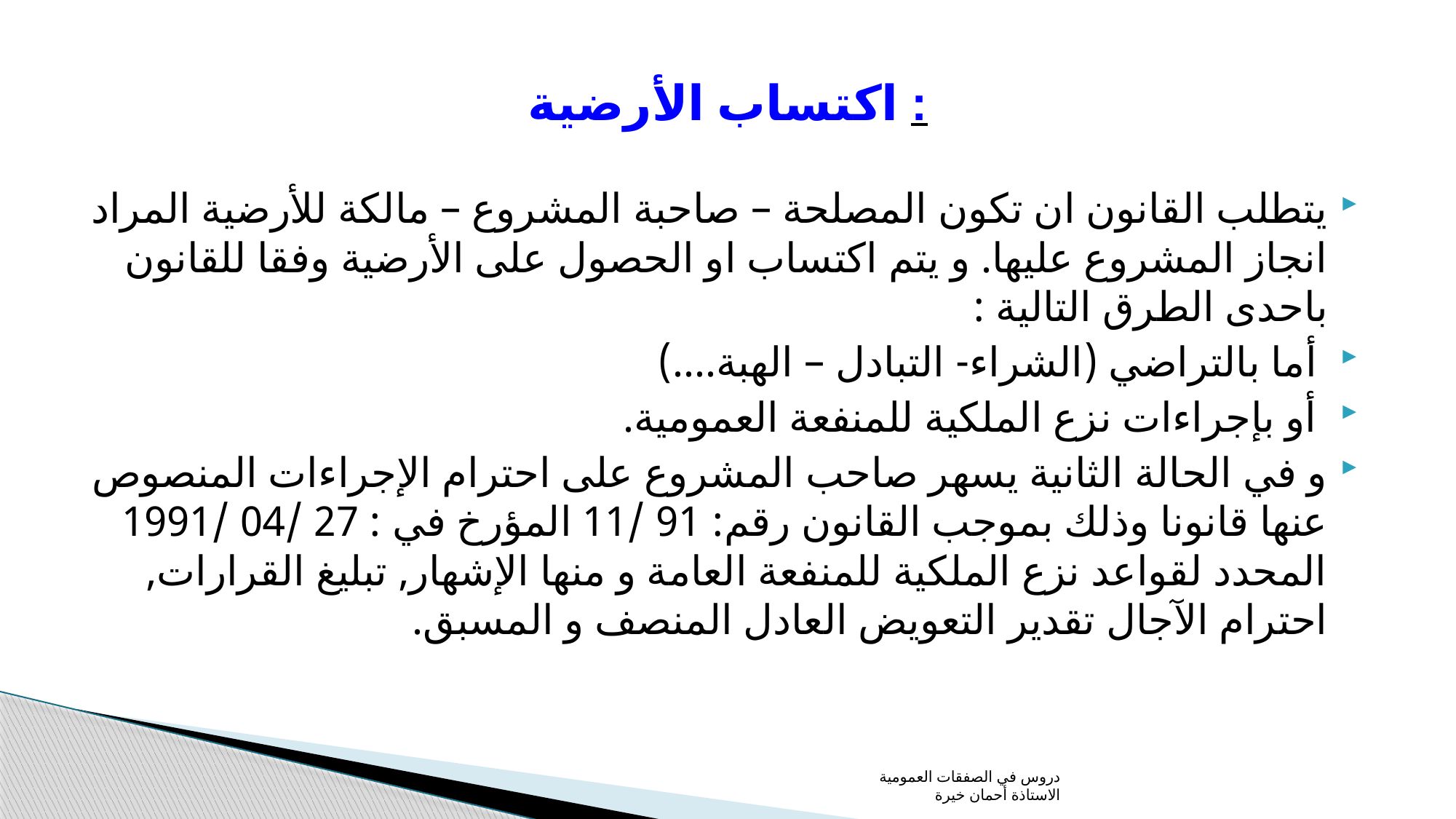

# اكتساب الأرضية :
يتطلب القانون ان تكون المصلحة – صاحبة المشروع – مالكة للأرضية المراد انجاز المشروع عليها. و يتم اكتساب او الحصول على الأرضية وفقا للقانون باحدى الطرق التالية :
 أما بالتراضي (الشراء- التبادل – الهبة....)
 أو بإجراءات نزع الملكية للمنفعة العمومية.
و في الحالة الثانية يسهر صاحب المشروع على احترام الإجراءات المنصوص عنها قانونا وذلك بموجب القانون رقم: 91 /11 المؤرخ في : 27 /04 /1991 المحدد لقواعد نزع الملكية للمنفعة العامة و منها الإشهار, تبليغ القرارات, احترام الآجال تقدير التعويض العادل المنصف و المسبق.

دروس في الصفقات العمومية                                 الاستاذة أحمان خيرة